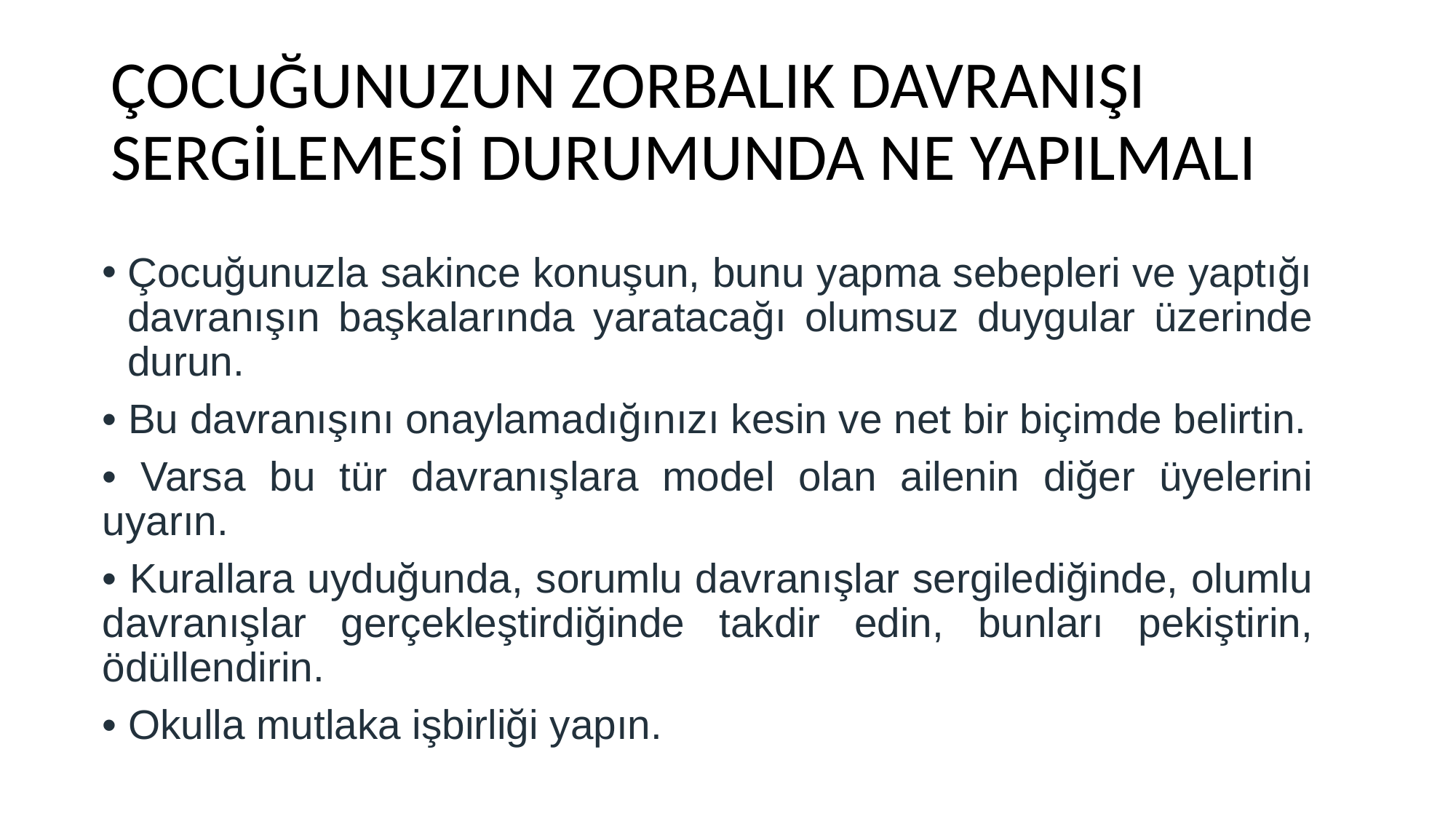

# ÇOCUĞUNUZUN ZORBALIK DAVRANIŞI SERGİLEMESİ DURUMUNDA NE YAPILMALI
Çocuğunuzla sakince konuşun, bunu yapma sebepleri ve yaptığı davranışın başkalarında yaratacağı olumsuz duygular üzerinde durun.
• Bu davranışını onaylamadığınızı kesin ve net bir biçimde belirtin.
• Varsa bu tür davranışlara model olan ailenin diğer üyelerini uyarın.
• Kurallara uyduğunda, sorumlu davranışlar sergilediğinde, olumlu davranışlar gerçekleştirdiğinde takdir edin, bunları pekiştirin, ödüllendirin.
• Okulla mutlaka işbirliği yapın.